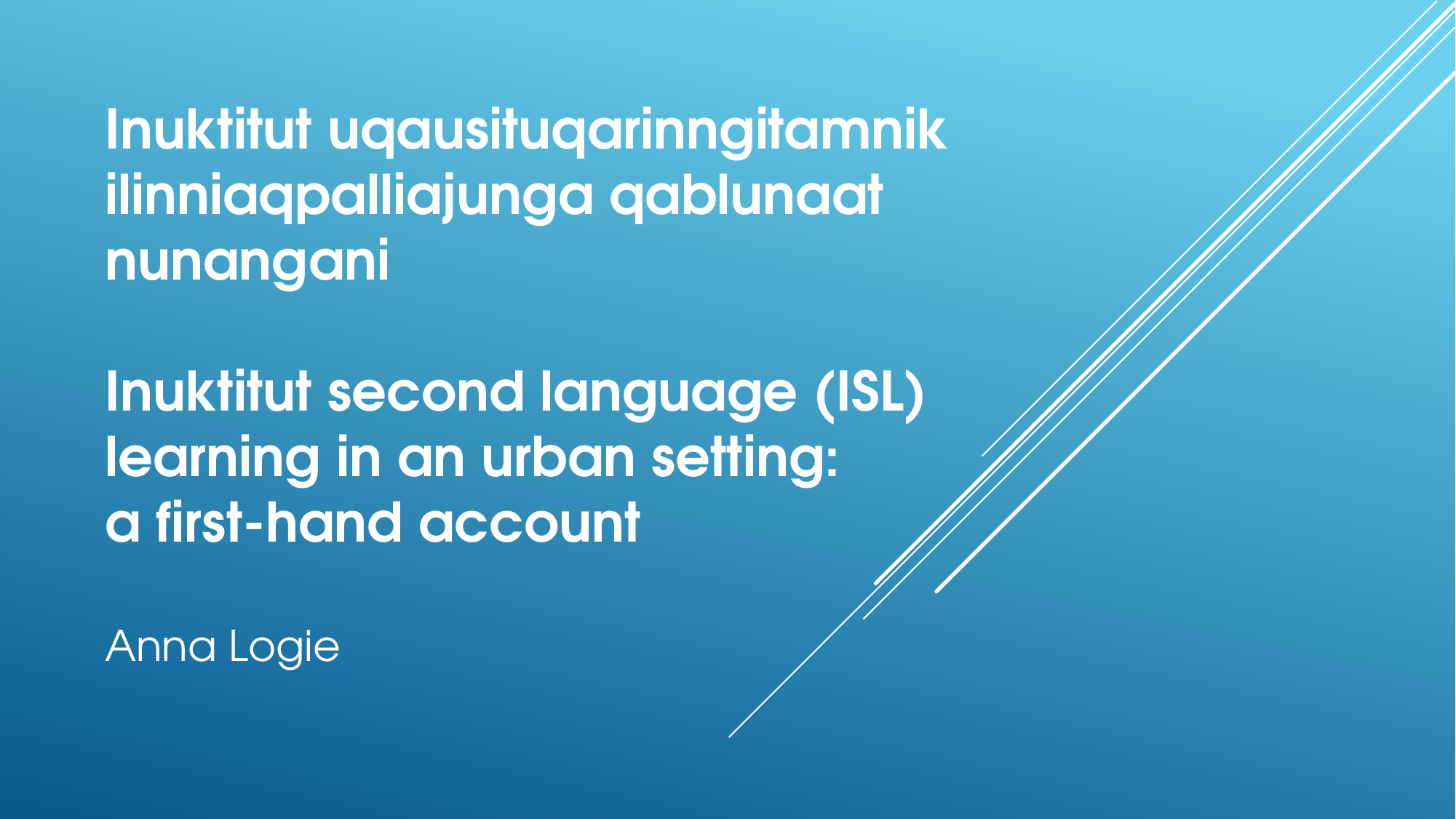

Inuktitut uqausituqarinngitamnik ilinniaqpalliajunga qablunaat nunangani
Inuktitut second language (ISL) learning in an urban setting:
a first-hand account

Anna Logie